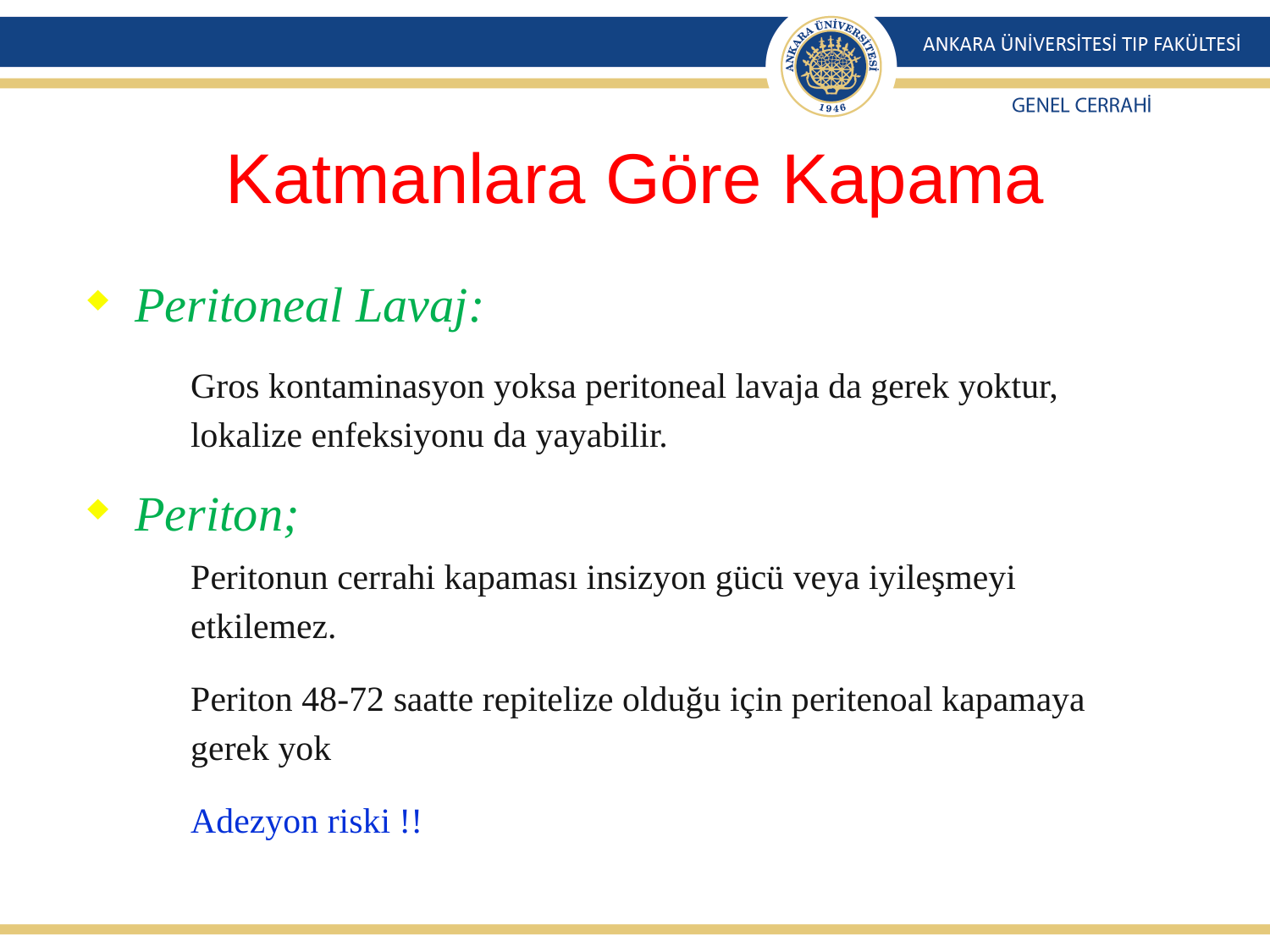

# Katmanlara Göre Kapama
Peritoneal Lavaj:
Gros kontaminasyon yoksa peritoneal lavaja da gerek yoktur, lokalize enfeksiyonu da yayabilir.
Periton;
Peritonun cerrahi kapaması insizyon gücü veya iyileşmeyi etkilemez.
Periton 48-72 saatte repitelize olduğu için peritenoal kapamaya gerek yok
Adezyon riski !!